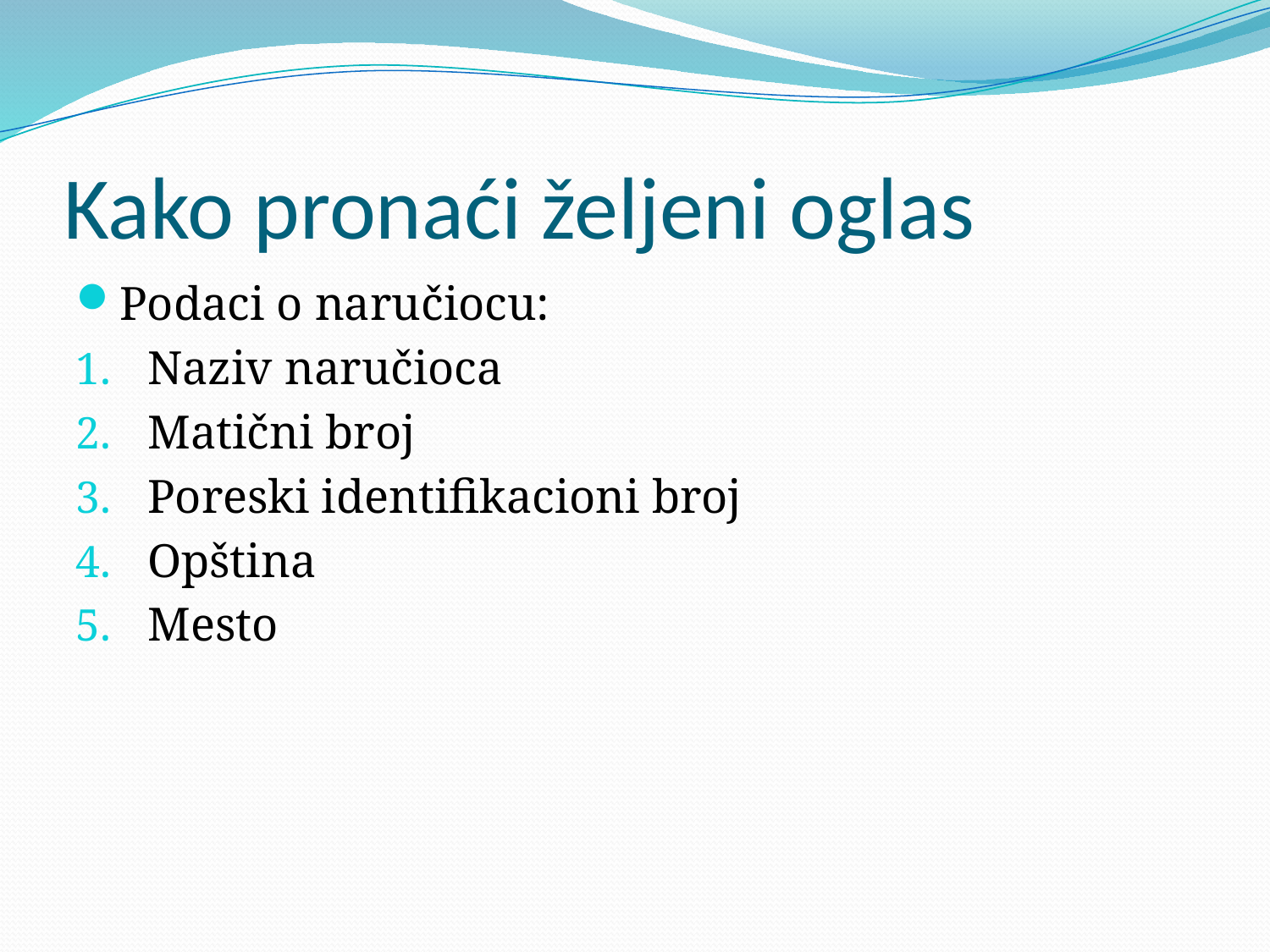

# Kako pronaći željeni oglas
Podaci o naručiocu:
Naziv naručioca
Matični broj
Poreski identifikacioni broj
Opština
Mesto